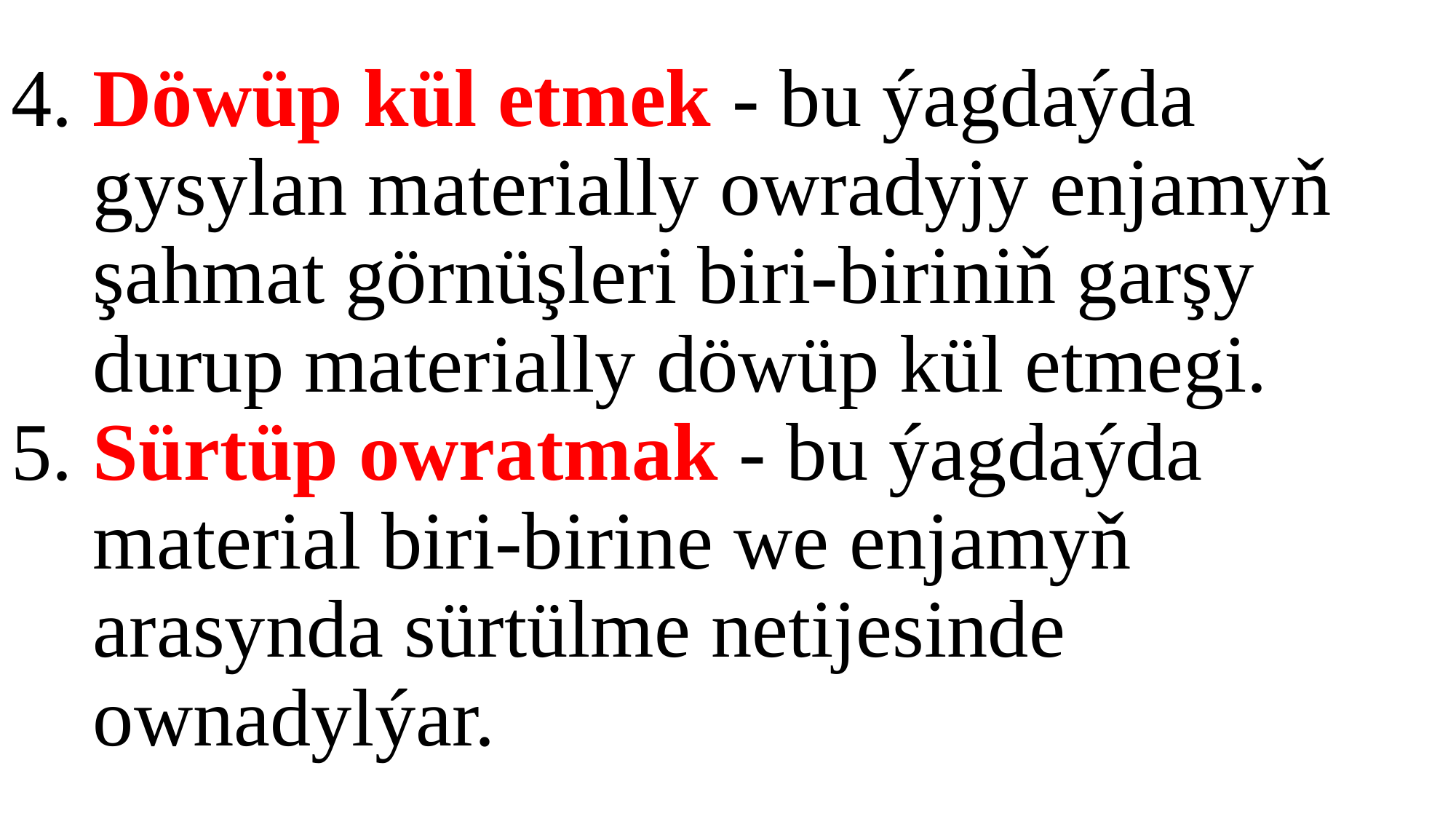

# 4. Döwüp kül etmek - bu ýagdaýda gysylan materially owradyjy enjamyň şahmat görnüşleri biri-biriniň garşy durup materially döwüp kül etmegi. 5. Sürtüp owratmak - bu ýagdaýda material biri-birine we enjamyň arasynda sürtülme netijesinde ownadylýar.